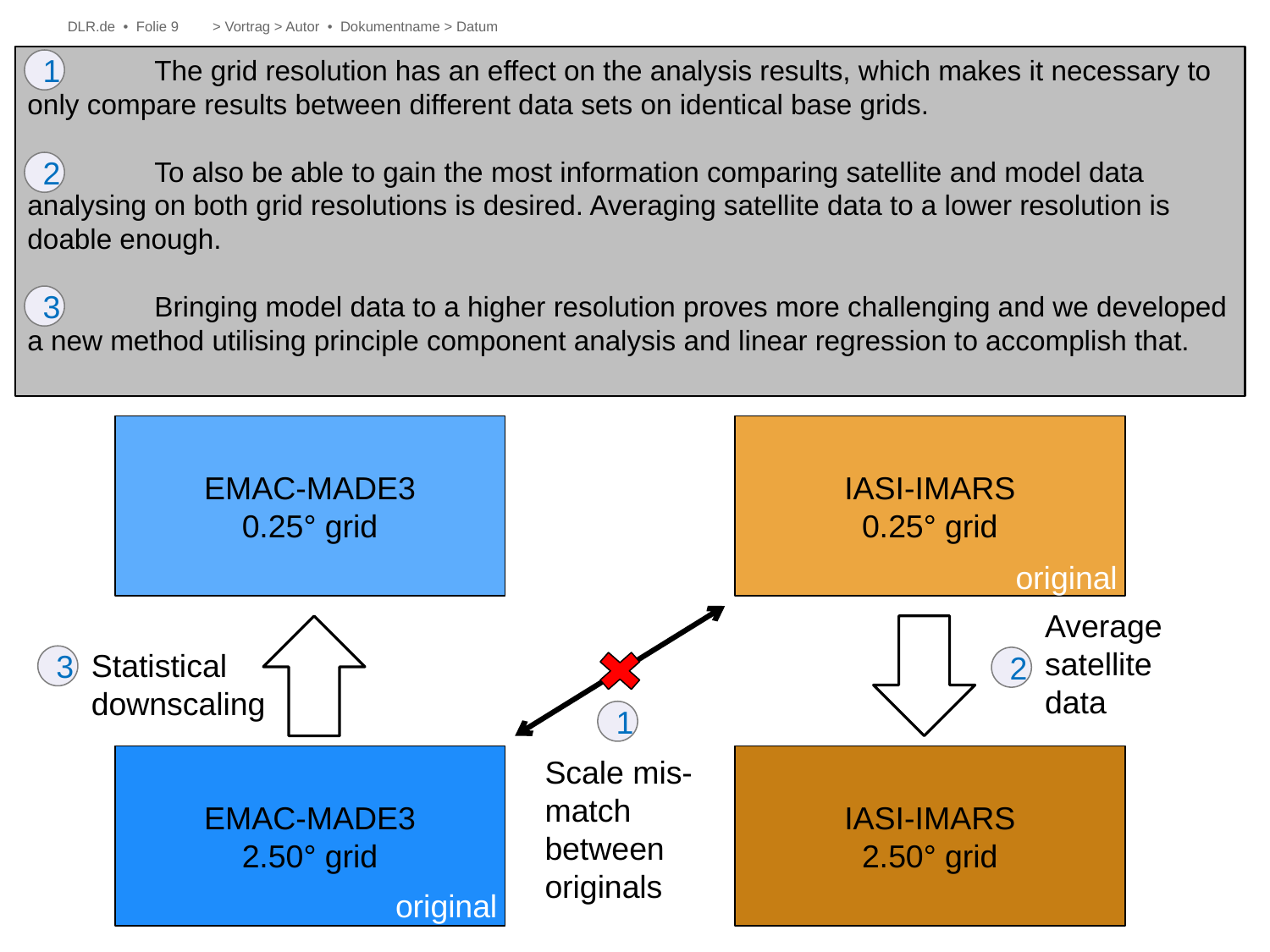

DLR.de  •  Folie 9
> Vortrag > Autor  •  Dokumentname > Datum
	The grid resolution has an effect on the analysis results, which makes it necessary to only compare results between different data sets on identical base grids.

	To also be able to gain the most information comparing satellite and model data analysing on both grid resolutions is desired. Averaging satellite data to a lower resolution is doable enough.

	Bringing model data to a higher resolution proves more challenging and we developed a new method utilising principle component analysis and linear regression to accomplish that.
1

2
3
EMAC-MADE3
0.25° grid
IASI-IMARS
0.25° grid
original
Average satellite data

3
Statistical downscaling
2
1
EMAC-MADE3
2.50° grid
IASI-IMARS
2.50° grid
Scale mis-match between originals
original